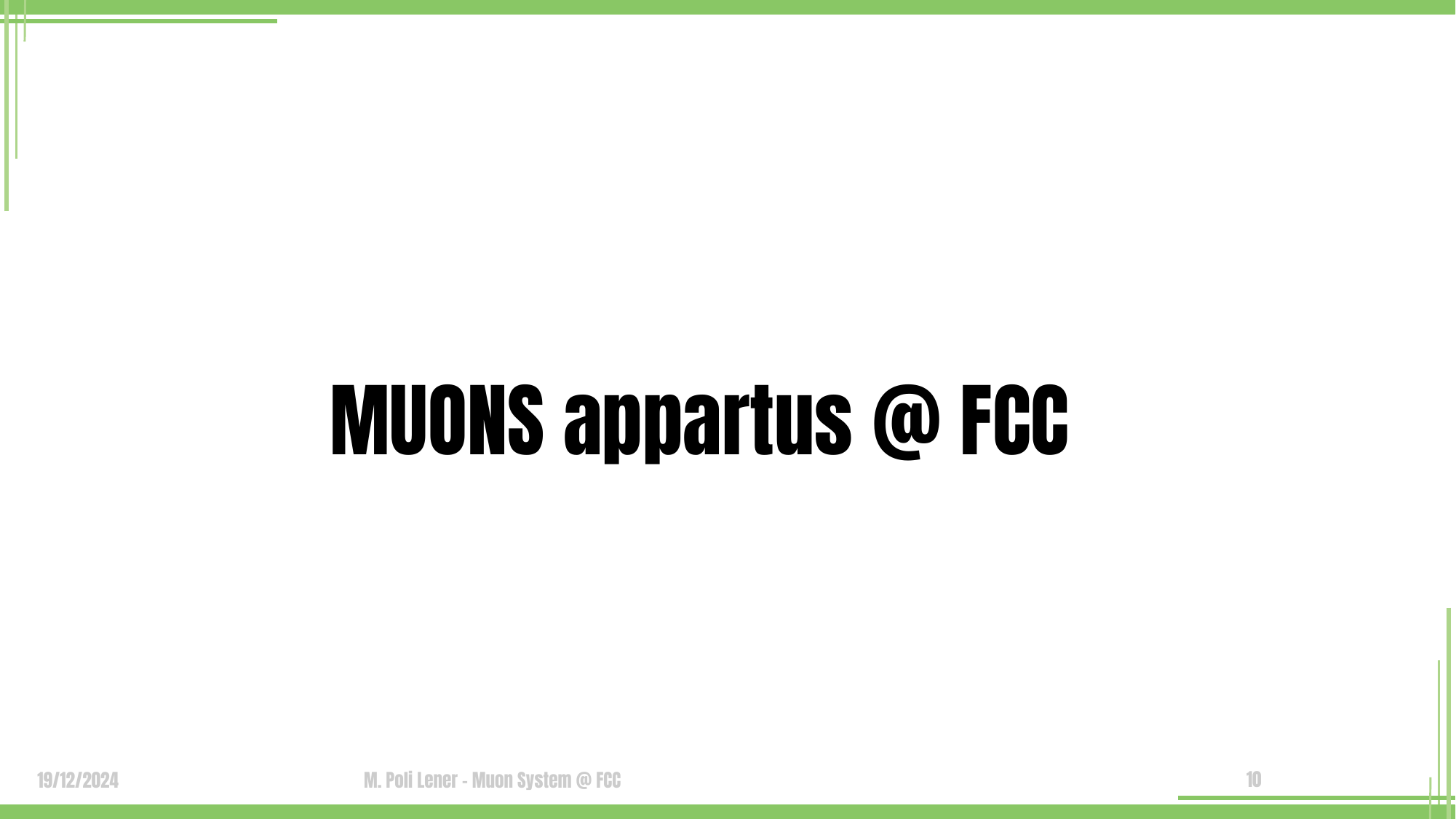

# MUONS appartus @ FCC
10
19/12/2024
M. Poli Lener - Muon System @ FCC